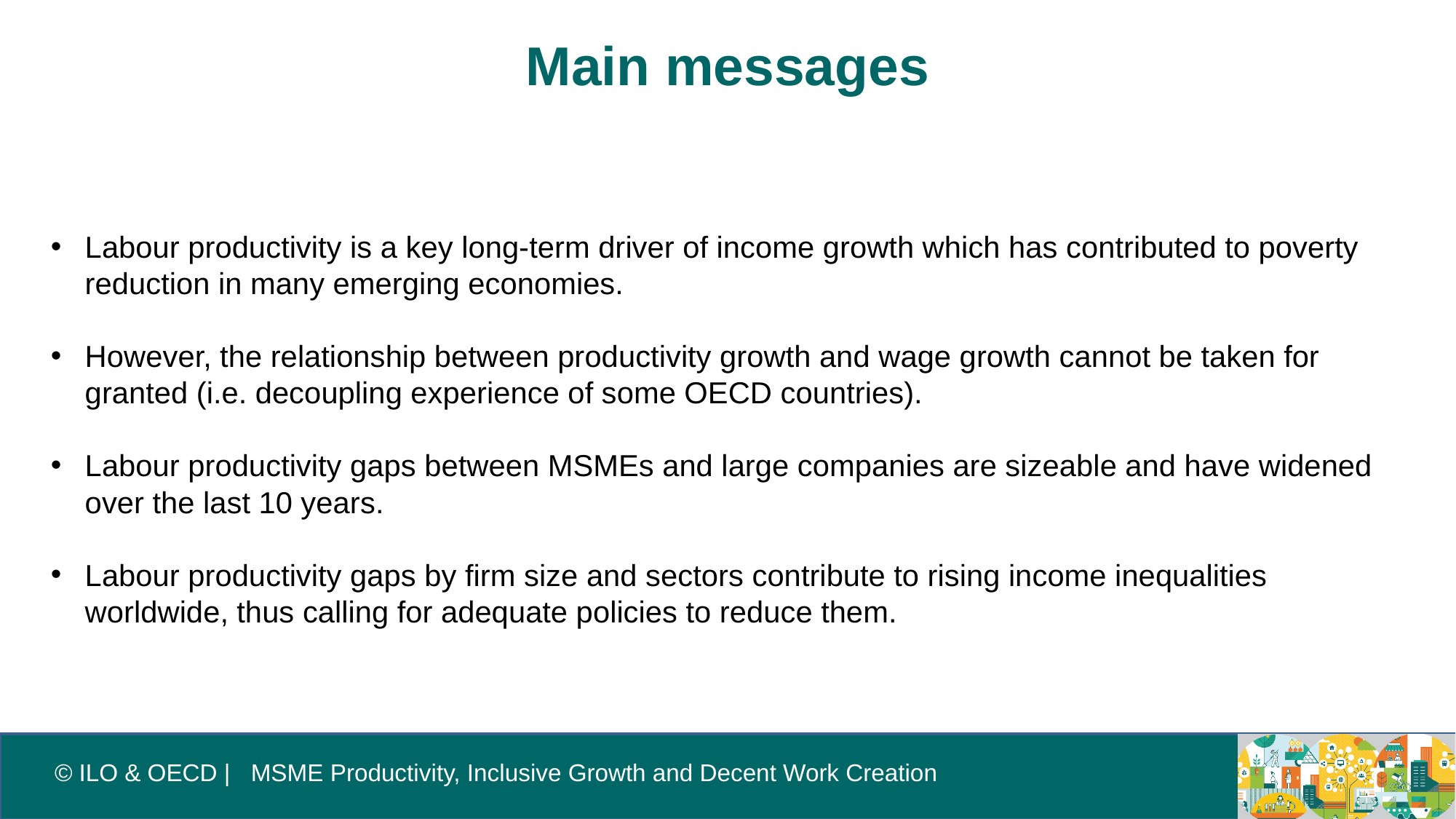

# Main messages

Labour productivity is a key long-term driver of income growth which has contributed to poverty reduction in many emerging economies.

However, the relationship between productivity growth and wage growth cannot be taken for granted (i.e. decoupling experience of some OECD countries).

Labour productivity gaps between MSMEs and large companies are sizeable and have widened over the last 10 years.

Labour productivity gaps by firm size and sectors contribute to rising income inequalities worldwide, thus calling for adequate policies to reduce them.